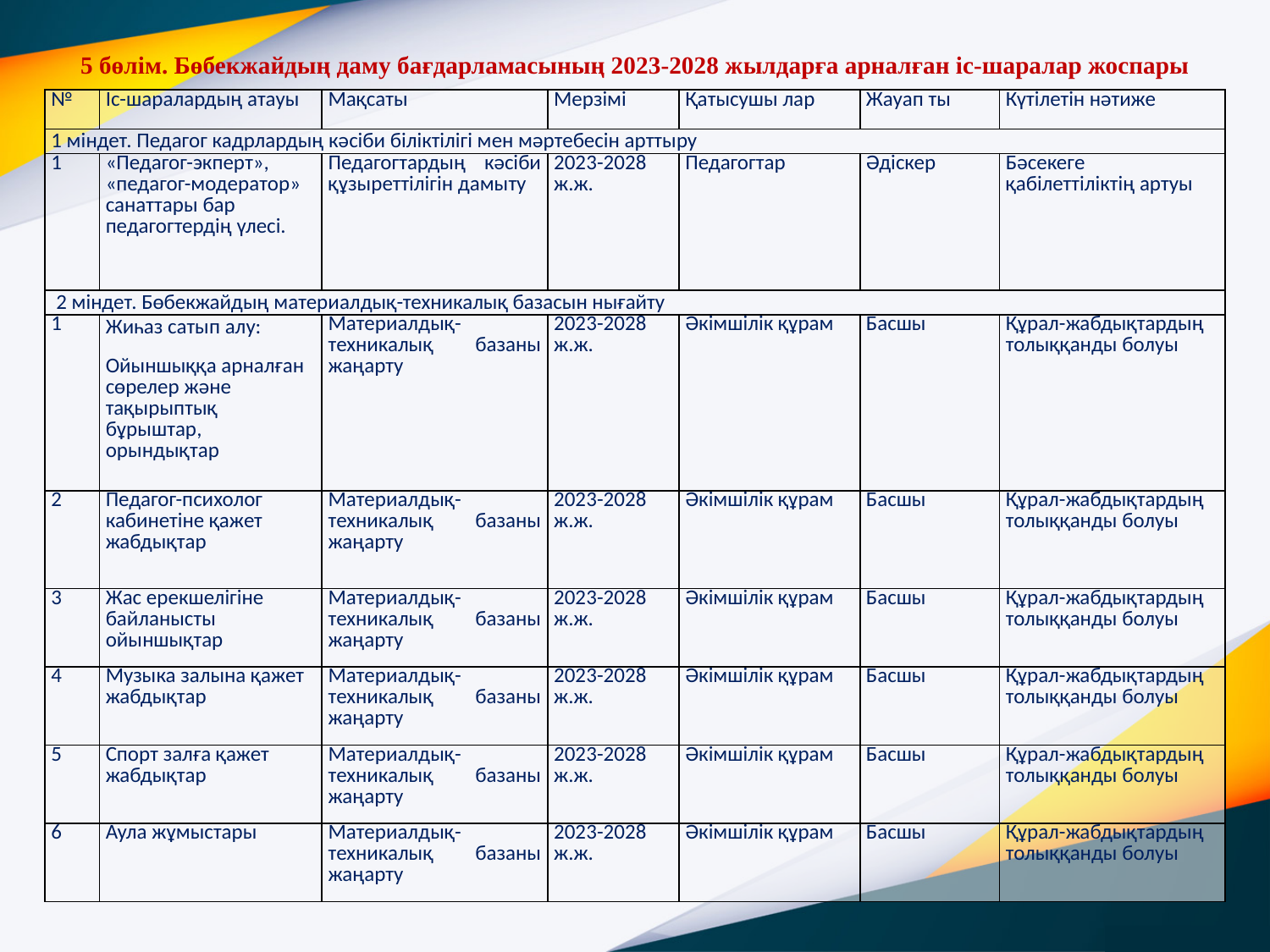

# 5 бөлім. Бөбекжайдың даму бағдарламасының 2023-2028 жылдарға арналған іс-шаралар жоспары
| № | Іс-шаралардың атауы | Мақсаты | Мерзімі | Қатысушы лар | Жауап ты | Күтілетін нәтиже |
| --- | --- | --- | --- | --- | --- | --- |
| 1 міндет. Педагог кадрлардың кәсіби біліктілігі мен мәртебесін арттыру |  |  |  |  |  |  |
| 1 | «Педагог-экперт», «педагог-модератор» санаттары бар педагогтердің үлесі. | Педагогтардың кәсіби құзыреттілігін дамыту | 2023-2028 ж.ж. | Педагогтар | Әдіскер | Бәсекеге қабілеттіліктің артуы |
| 2 міндет. Бөбекжайдың материалдық-техникалық базасын нығайту |  |  |  |  |  |  |
| 1 | Жиһаз сатып алу: Ойыншыққа арналған сөрелер және тақырыптық бұрыштар, орындықтар | Материалдық-техникалық базаны жаңарту | 2023-2028 ж.ж. | Әкімшілік құрам | Басшы | Құрал-жабдықтардың толыққанды болуы |
| 2 | Педагог-психолог кабинетіне қажет жабдықтар | Материалдық-техникалық базаны жаңарту | 2023-2028 ж.ж. | Әкімшілік құрам | Басшы | Құрал-жабдықтардың толыққанды болуы |
| 3 | Жас ерекшелігіне байланысты ойыншықтар | Материалдық-техникалық базаны жаңарту | 2023-2028 ж.ж. | Әкімшілік құрам | Басшы | Құрал-жабдықтардың толыққанды болуы |
| 4 | Музыка залына қажет жабдықтар | Материалдық-техникалық базаны жаңарту | 2023-2028 ж.ж. | Әкімшілік құрам | Басшы | Құрал-жабдықтардың толыққанды болуы |
| 5 | Спорт залға қажет жабдықтар | Материалдық-техникалық базаны жаңарту | 2023-2028 ж.ж. | Әкімшілік құрам | Басшы | Құрал-жабдықтардың толыққанды болуы |
| 6 | Аула жұмыстары | Материалдық-техникалық базаны жаңарту | 2023-2028 ж.ж. | Әкімшілік құрам | Басшы | Құрал-жабдықтардың толыққанды болуы |